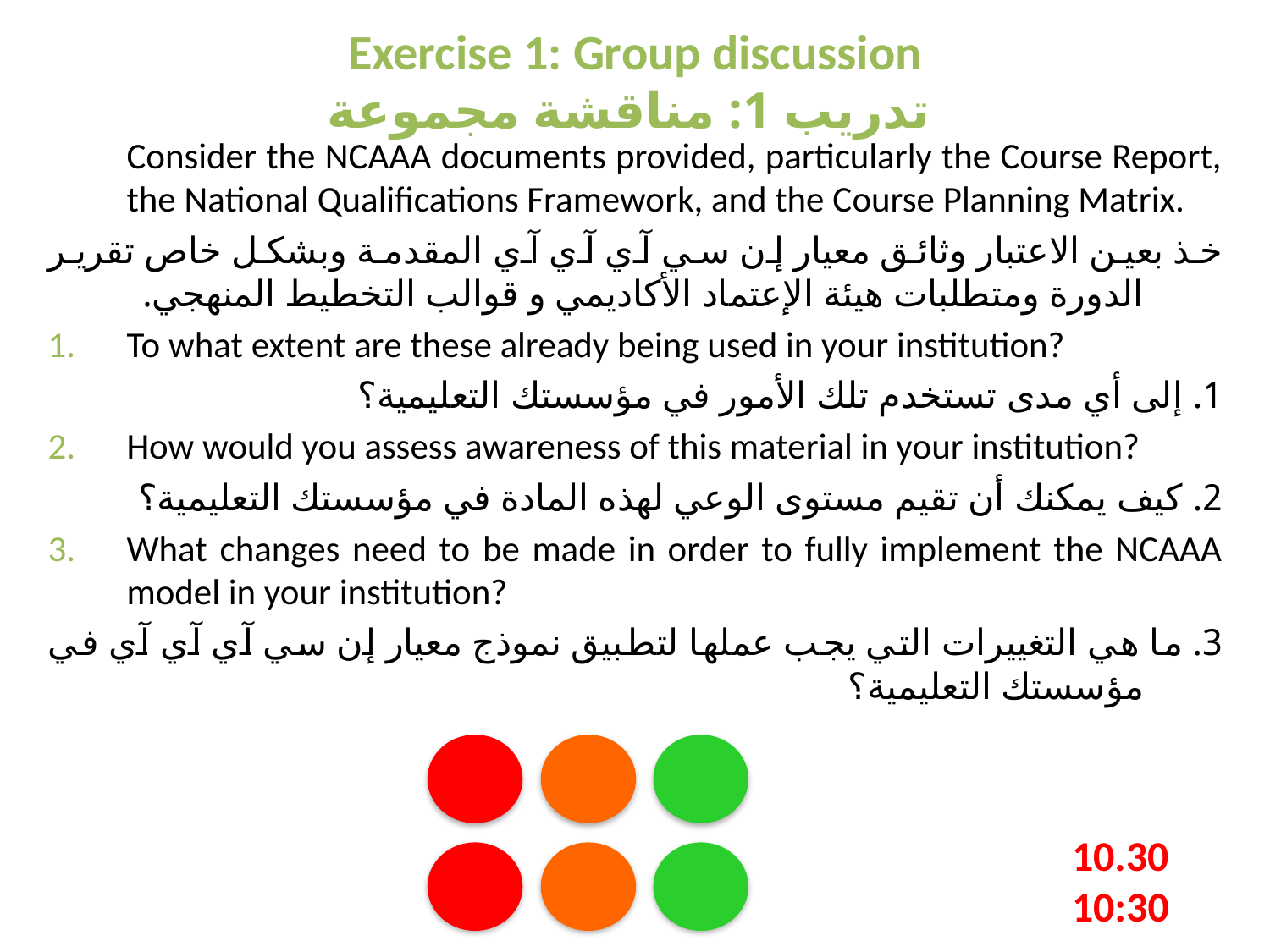

# Exercise 1: Group discussion تدريب 1: مناقشة مجموعة
	Consider the NCAAA documents provided, particularly the Course Report, the National Qualifications Framework, and the Course Planning Matrix.
خذ بعين الاعتبار وثائق معيار إن سي آي آي آي المقدمة وبشكل خاص تقرير الدورة ومتطلبات هيئة الإعتماد الأكاديمي و قوالب التخطيط المنهجي.
To what extent are these already being used in your institution?
1. إلى أي مدى تستخدم تلك الأمور في مؤسستك التعليمية؟
How would you assess awareness of this material in your institution?
2. كيف يمكنك أن تقيم مستوى الوعي لهذه المادة في مؤسستك التعليمية؟
What changes need to be made in order to fully implement the NCAAA model in your institution?
3. ما هي التغييرات التي يجب عملها لتطبيق نموذج معيار إن سي آي آي آي في مؤسستك التعليمية؟

10.30
10:30